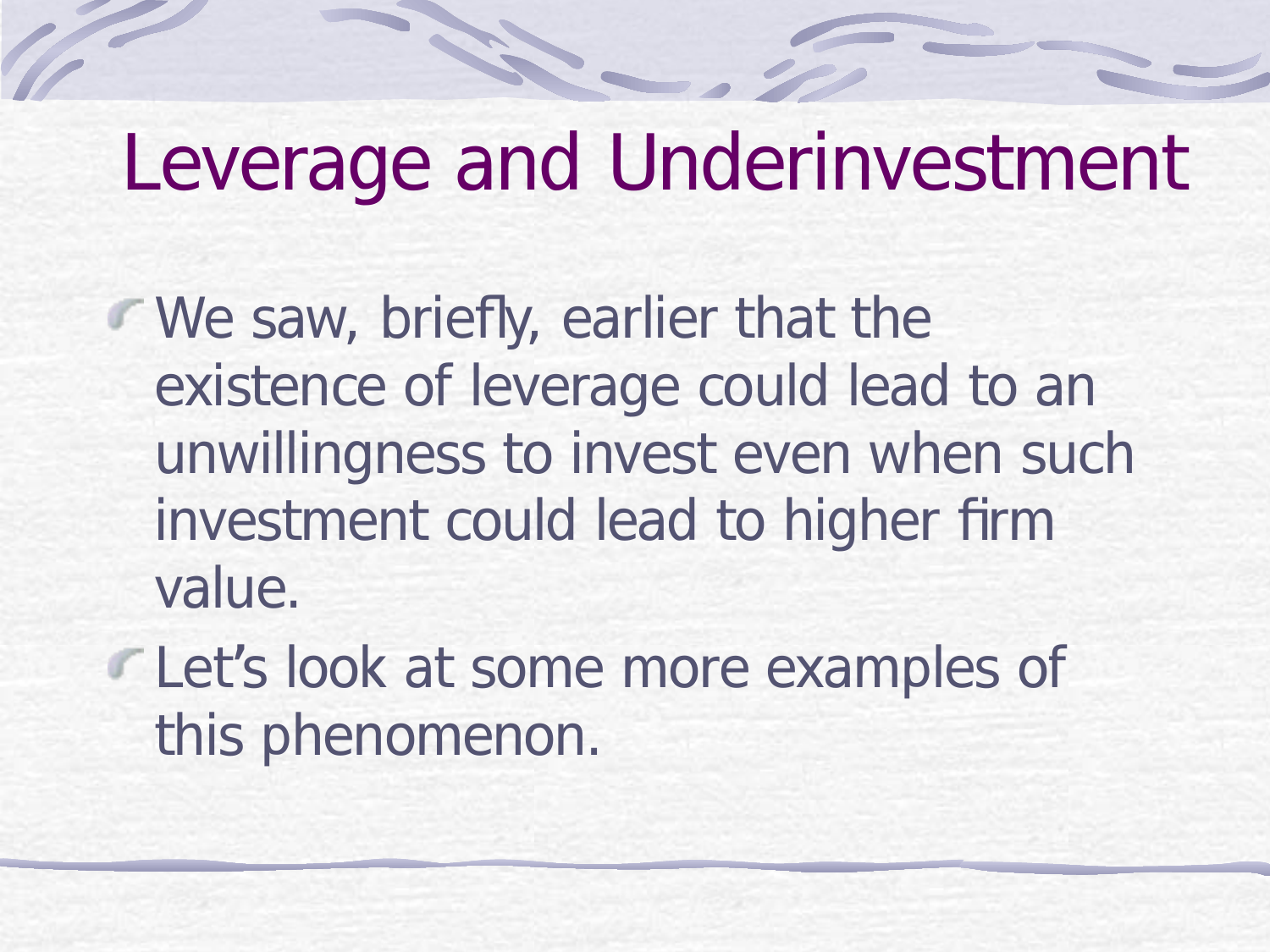

# Leverage and Underinvestment
We saw, briefly, earlier that the existence of leverage could lead to an unwillingness to invest even when such investment could lead to higher firm value.
Let’s look at some more examples of this phenomenon.